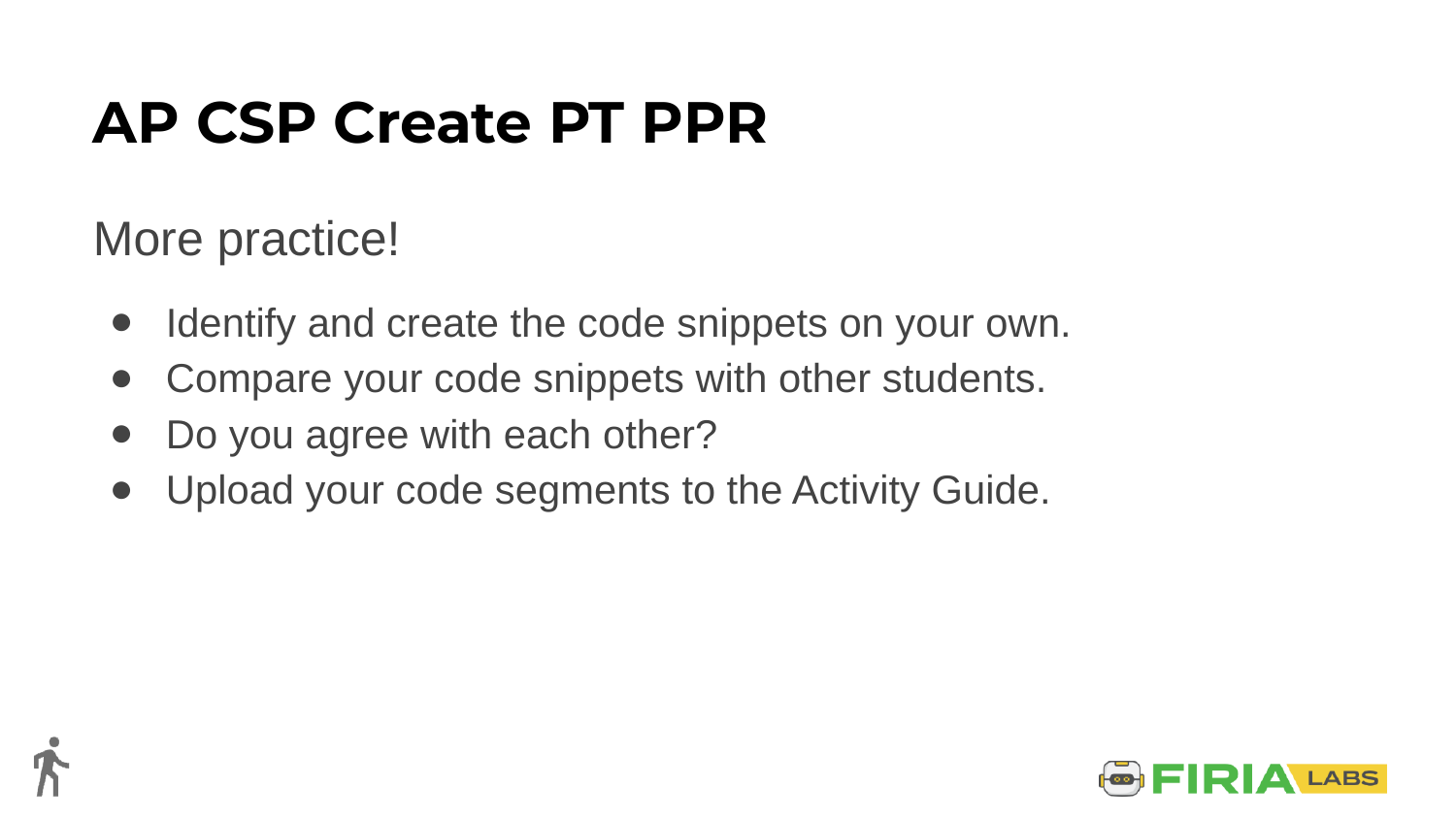

# AP CSP Create PT PPR

More practice!
Identify and create the code snippets on your own.
Compare your code snippets with other students.
Do you agree with each other?
Upload your code segments to the Activity Guide.